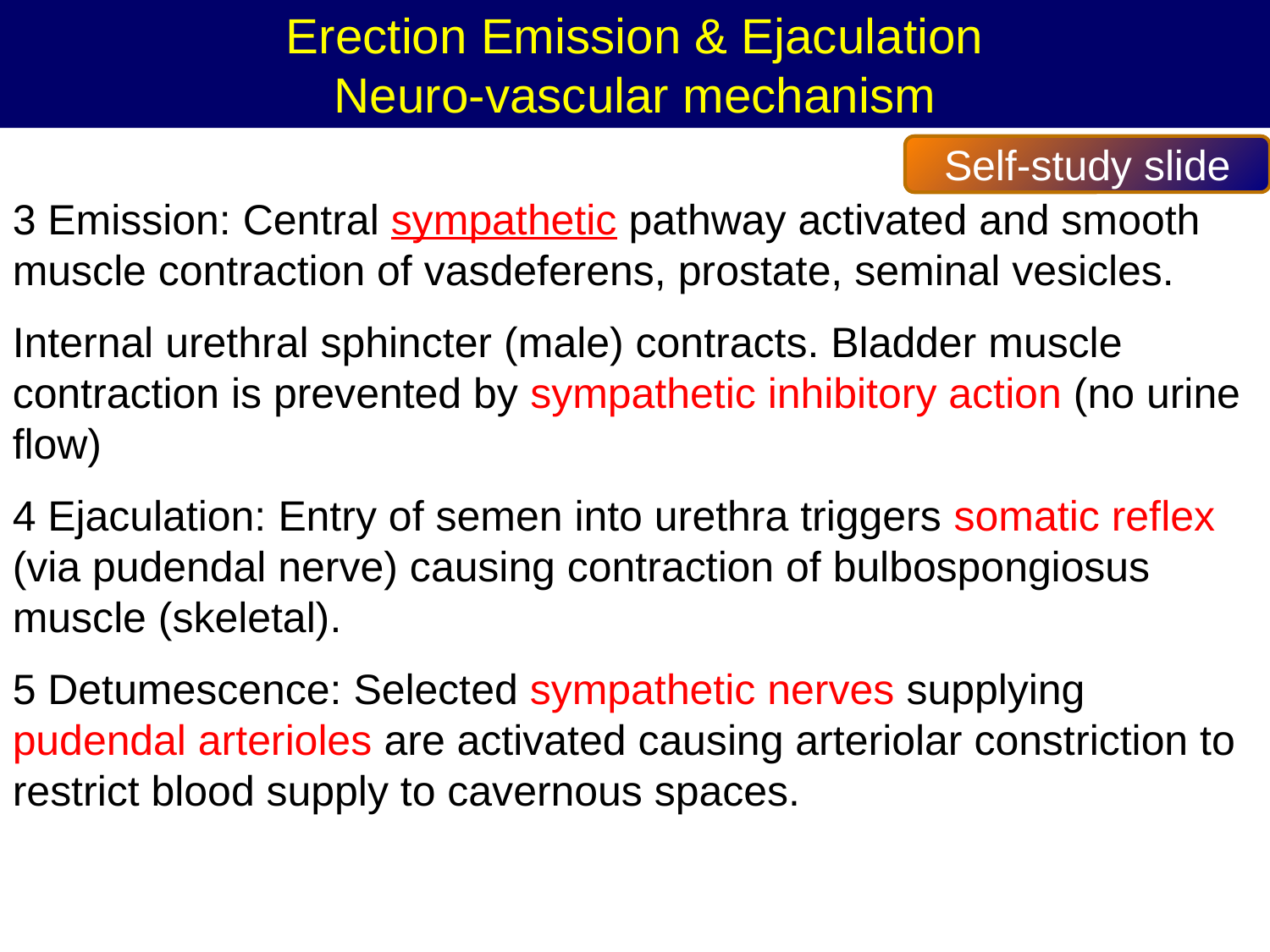

# Erection Emission & Ejaculation Neuro-vascular mechanism
Self-study slide
3 Emission: Central sympathetic pathway activated and smooth muscle contraction of vasdeferens, prostate, seminal vesicles.
Internal urethral sphincter (male) contracts. Bladder muscle contraction is prevented by sympathetic inhibitory action (no urine flow)
4 Ejaculation: Entry of semen into urethra triggers somatic reflex (via pudendal nerve) causing contraction of bulbospongiosus muscle (skeletal).
5 Detumescence: Selected sympathetic nerves supplying pudendal arterioles are activated causing arteriolar constriction to restrict blood supply to cavernous spaces.